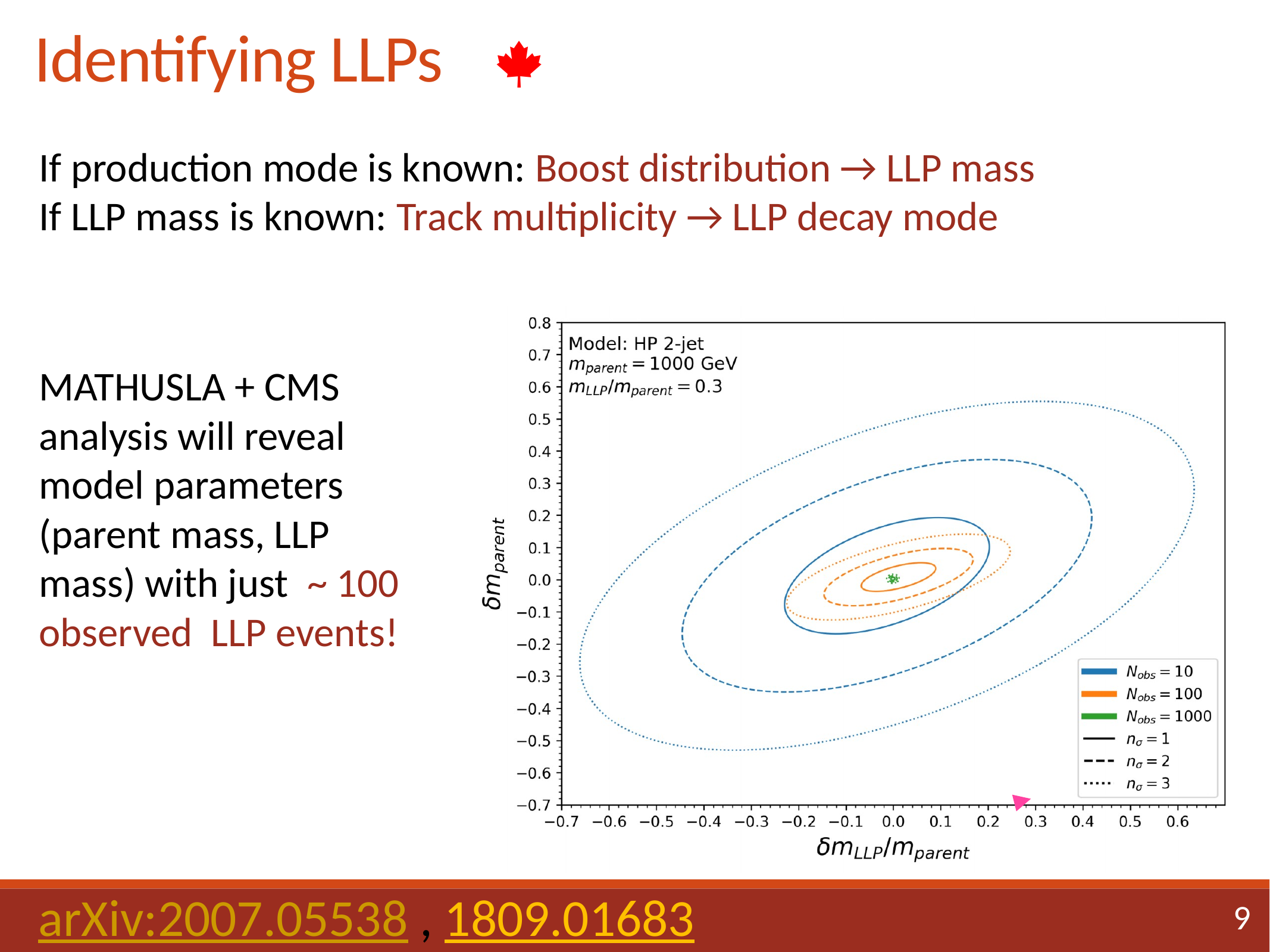

# Identifying LLPs
🍁
If production mode is known: Boost distribution → LLP mass
If LLP mass is known: Track multiplicity → LLP decay mode

MATHUSLA + CMS analysis will reveal model parameters (parent mass, LLP mass) with just  ~ 100 observed  LLP events!

arXiv:2007.05538 , 1809.01683
9